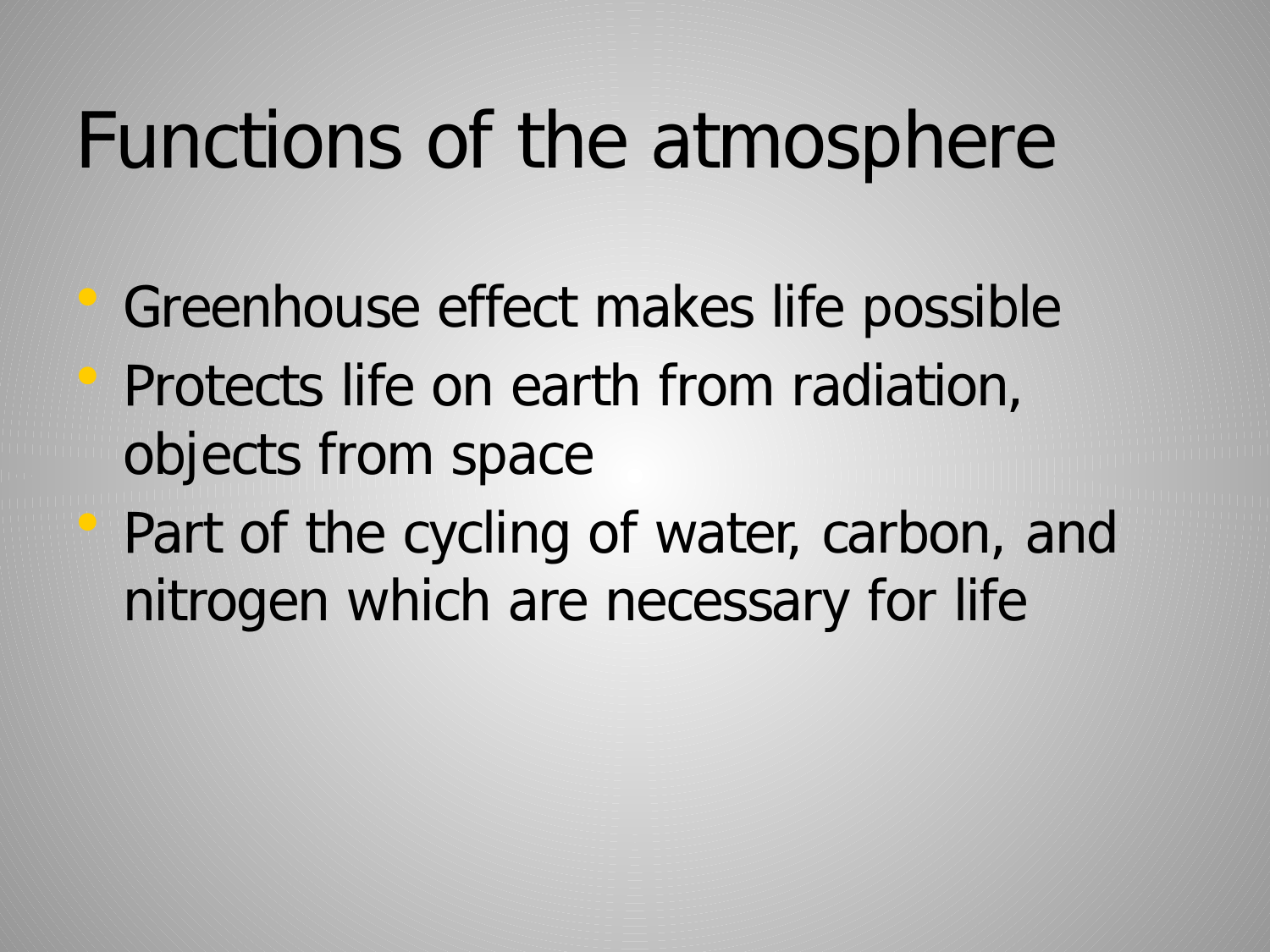

# Functions of the atmosphere
Greenhouse effect makes life possible
Protects life on earth from radiation, objects from space
Part of the cycling of water, carbon, and nitrogen which are necessary for life